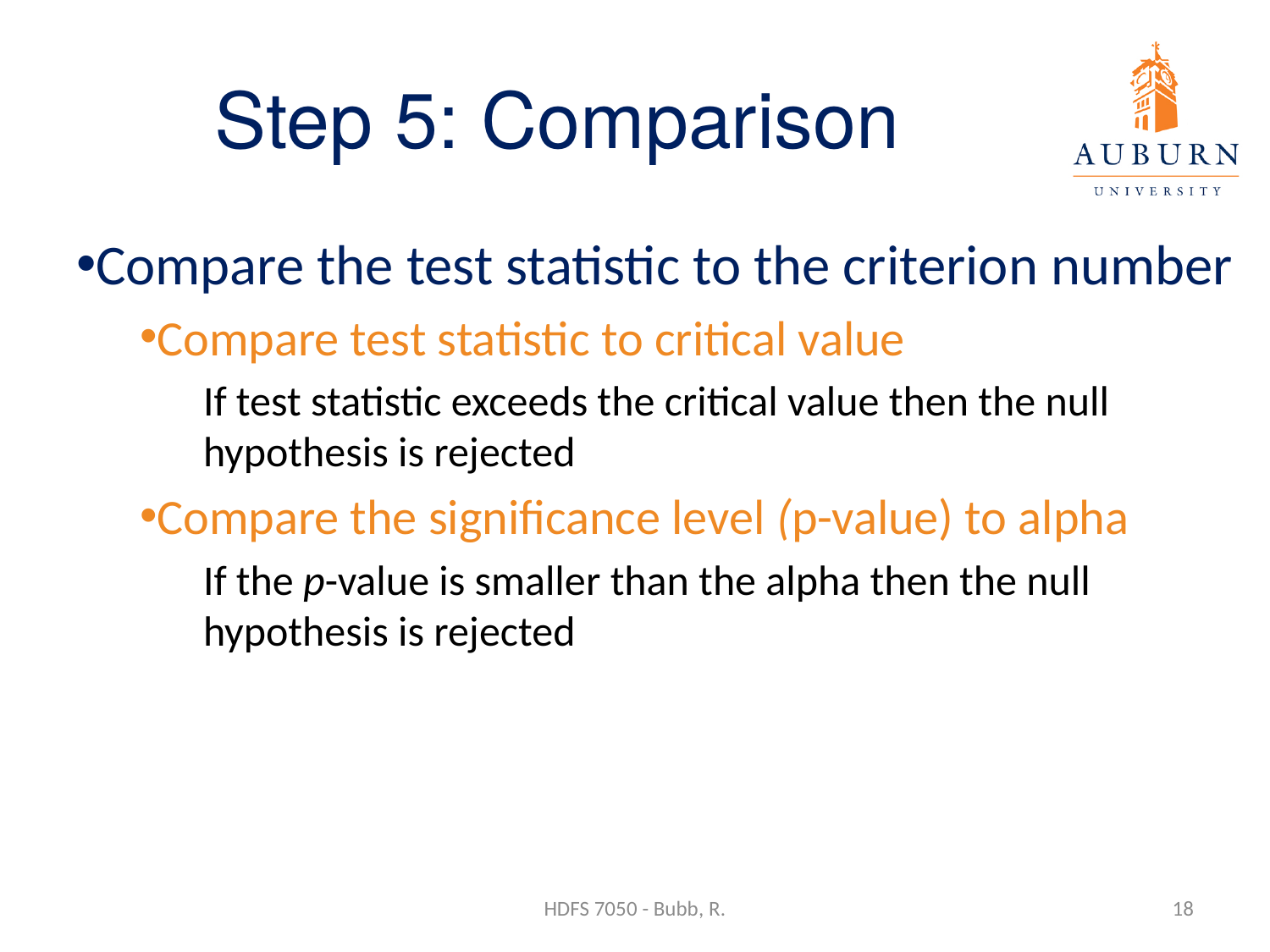

# Step 5: Comparison
Compare the test statistic to the criterion number
Compare test statistic to critical value
If test statistic exceeds the critical value then the null hypothesis is rejected
Compare the significance level (p-value) to alpha
If the p-value is smaller than the alpha then the null hypothesis is rejected
HDFS 7050 - Bubb, R.
18